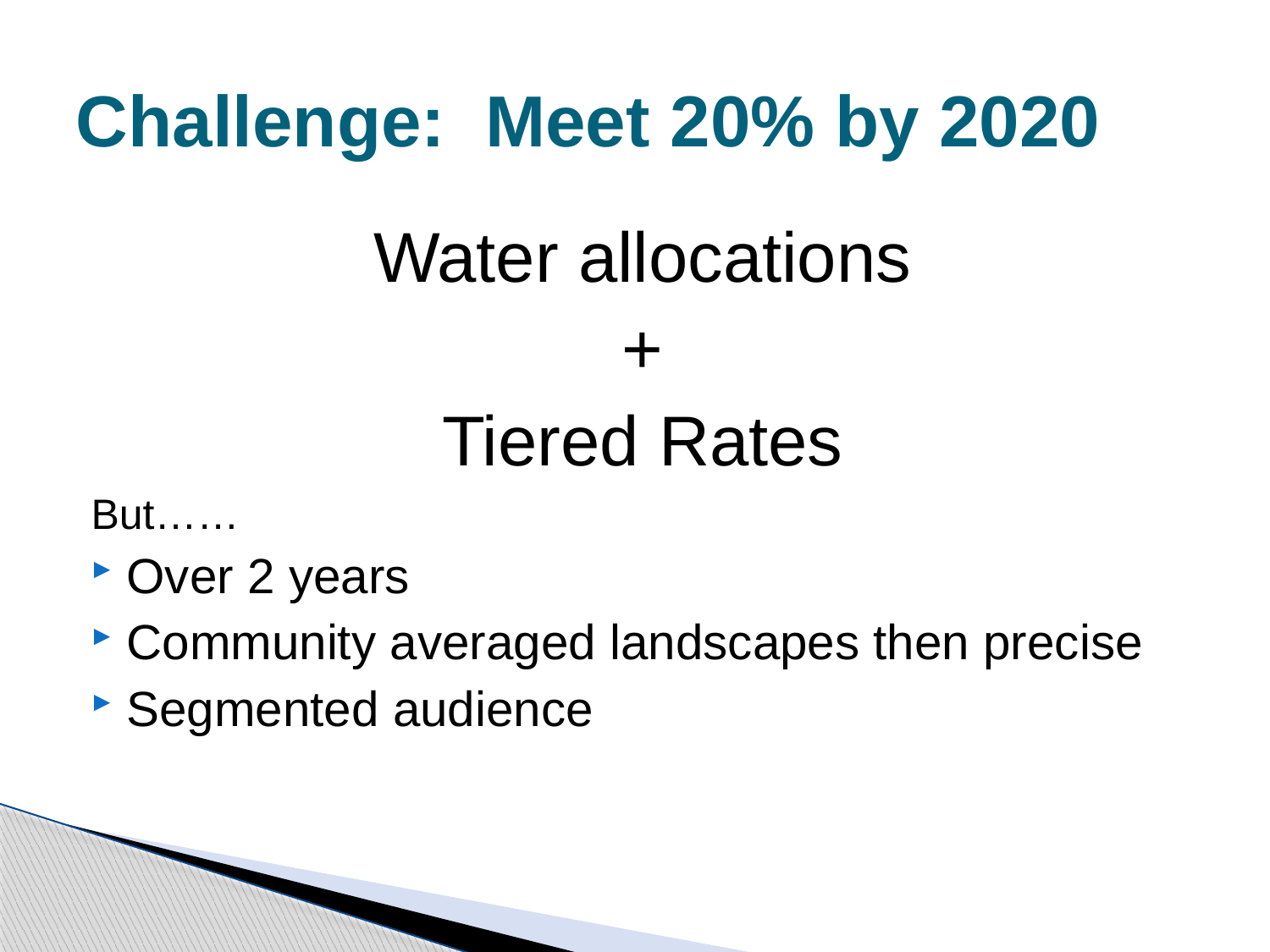

# Challenge:  Meet 20% by 2020
Water allocations
+
Tiered Rates
But……
Over 2 years
Community averaged landscapes then precise
Segmented audience